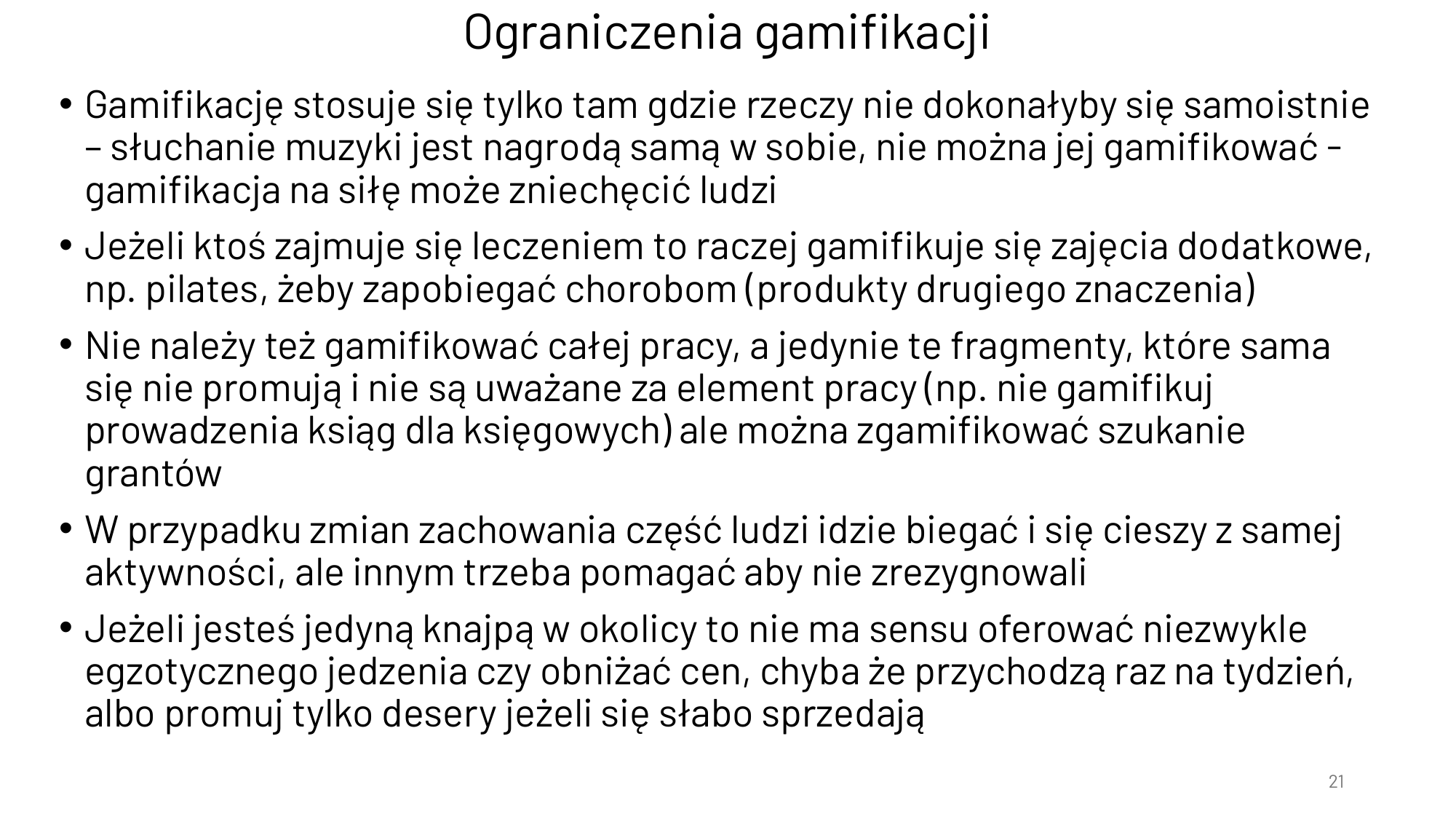

# Ograniczenia gamifikacji
Gamifikację stosuje się tylko tam gdzie rzeczy nie dokonałyby się samoistnie – słuchanie muzyki jest nagrodą samą w sobie, nie można jej gamifikować - gamifikacja na siłę może zniechęcić ludzi
Jeżeli ktoś zajmuje się leczeniem to raczej gamifikuje się zajęcia dodatkowe, np. pilates, żeby zapobiegać chorobom (produkty drugiego znaczenia)
Nie należy też gamifikować całej pracy, a jedynie te fragmenty, które sama się nie promują i nie są uważane za element pracy (np. nie gamifikuj prowadzenia ksiąg dla księgowych) ale można zgamifikować szukanie grantów
W przypadku zmian zachowania część ludzi idzie biegać i się cieszy z samej aktywności, ale innym trzeba pomagać aby nie zrezygnowali
Jeżeli jesteś jedyną knajpą w okolicy to nie ma sensu oferować niezwykle egzotycznego jedzenia czy obniżać cen, chyba że przychodzą raz na tydzień, albo promuj tylko desery jeżeli się słabo sprzedają
21